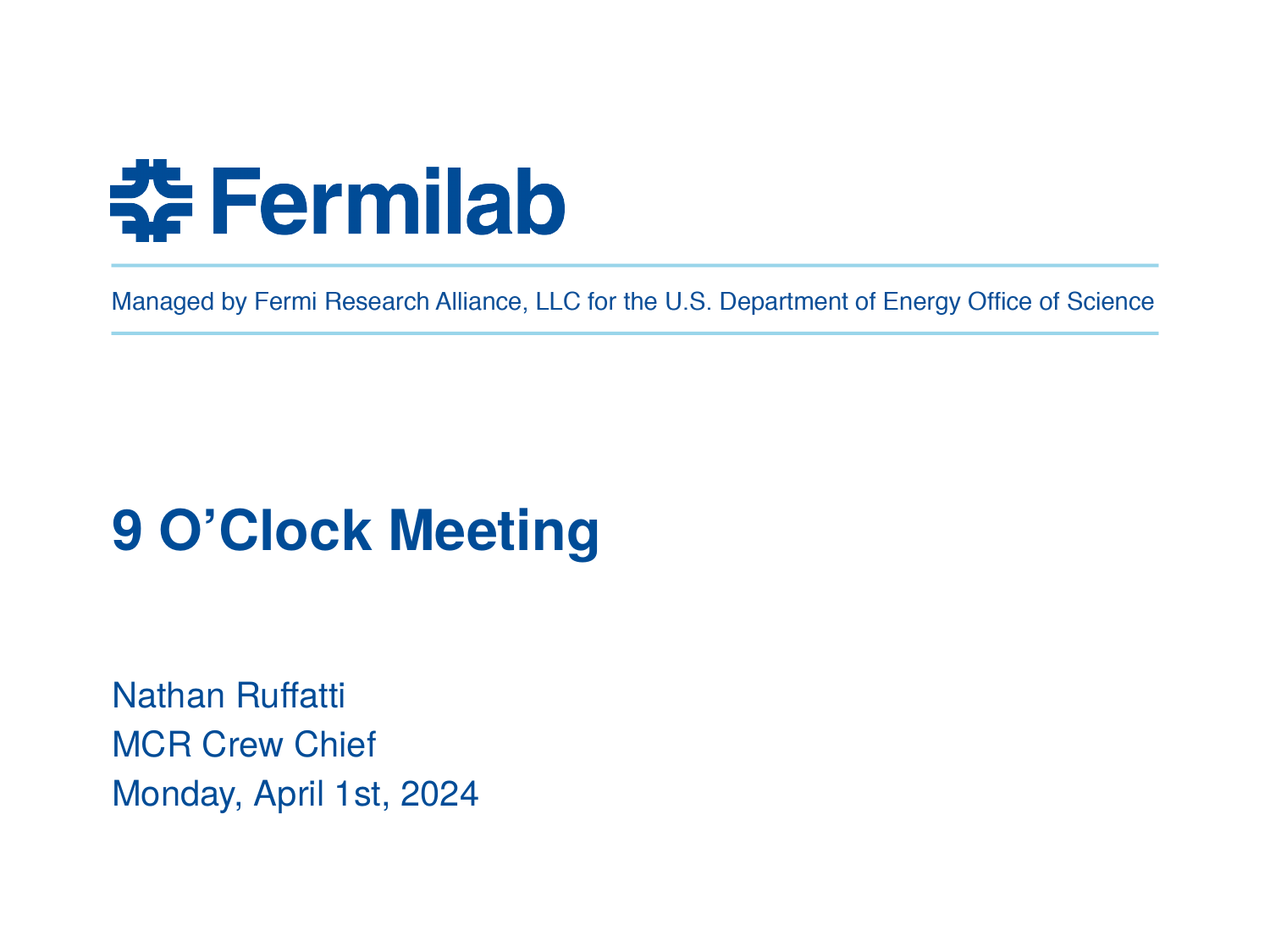

# 9 O’Clock Meeting
Nathan Ruffatti
MCR Crew Chief
Monday, April 1st, 2024